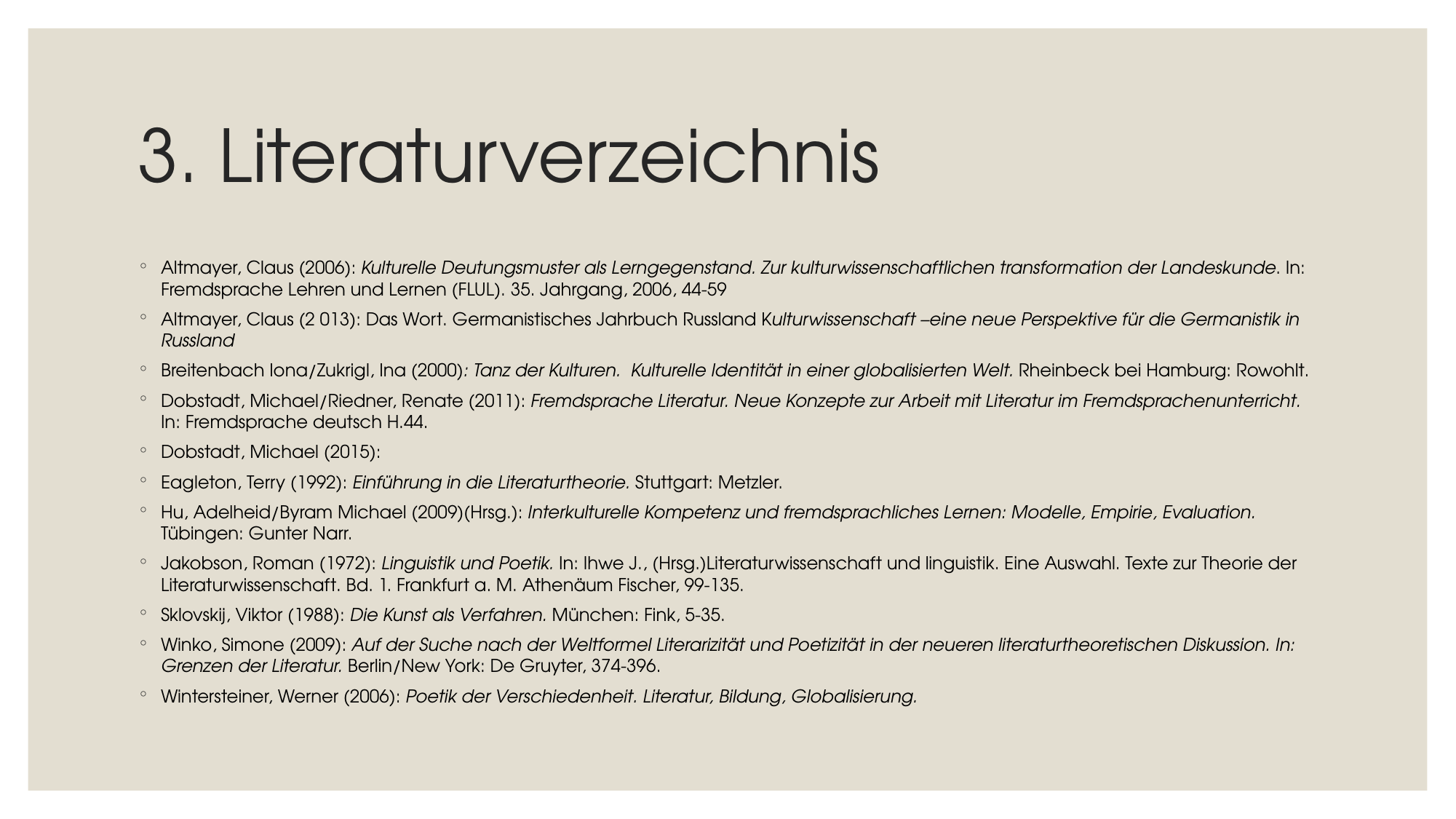

# 3. Literaturverzeichnis
Altmayer, Claus (2006): Kulturelle Deutungsmuster als Lerngegenstand. Zur kulturwissenschaftlichen transformation der Landeskunde. In: Fremdsprache Lehren und Lernen (FLUL). 35. Jahrgang, 2006, 44-59
Altmayer, Claus (2 013): Das Wort. Germanistisches Jahrbuch Russland Kulturwissenschaft –eine neue Perspektive für die Germanistik in Russland
Breitenbach Iona/Zukrigl, Ina (2000): Tanz der Kulturen.  Kulturelle Identität in einer globalisierten Welt. Rheinbeck bei Hamburg: Rowohlt.
Dobstadt, Michael/Riedner, Renate (2011): Fremdsprache Literatur. Neue Konzepte zur Arbeit mit Literatur im Fremdsprachenunterricht. In: Fremdsprache deutsch H.44.
Dobstadt, Michael (2015):
Eagleton, Terry (1992): Einführung in die Literaturtheorie. Stuttgart: Metzler.
Hu, Adelheid/Byram Michael (2009)(Hrsg.): Interkulturelle Kompetenz und fremdsprachliches Lernen: Modelle, Empirie, Evaluation. Tübingen: Gunter Narr.
Jakobson, Roman (1972): Linguistik und Poetik. In: Ihwe J., (Hrsg.)Literaturwissenschaft und linguistik. Eine Auswahl. Texte zur Theorie der Literaturwissenschaft. Bd. 1. Frankfurt a. M. Athenäum Fischer, 99-135.
Sklovskij, Viktor (1988): Die Kunst als Verfahren. München: Fink, 5-35.
Winko, Simone (2009): Auf der Suche nach der Weltformel Literarizität und Poetizität in der neueren literaturtheoretischen Diskussion. In: Grenzen der Literatur. Berlin/New York: De Gruyter, 374-396.
Wintersteiner, Werner (2006): Poetik der Verschiedenheit. Literatur, Bildung, Globalisierung.